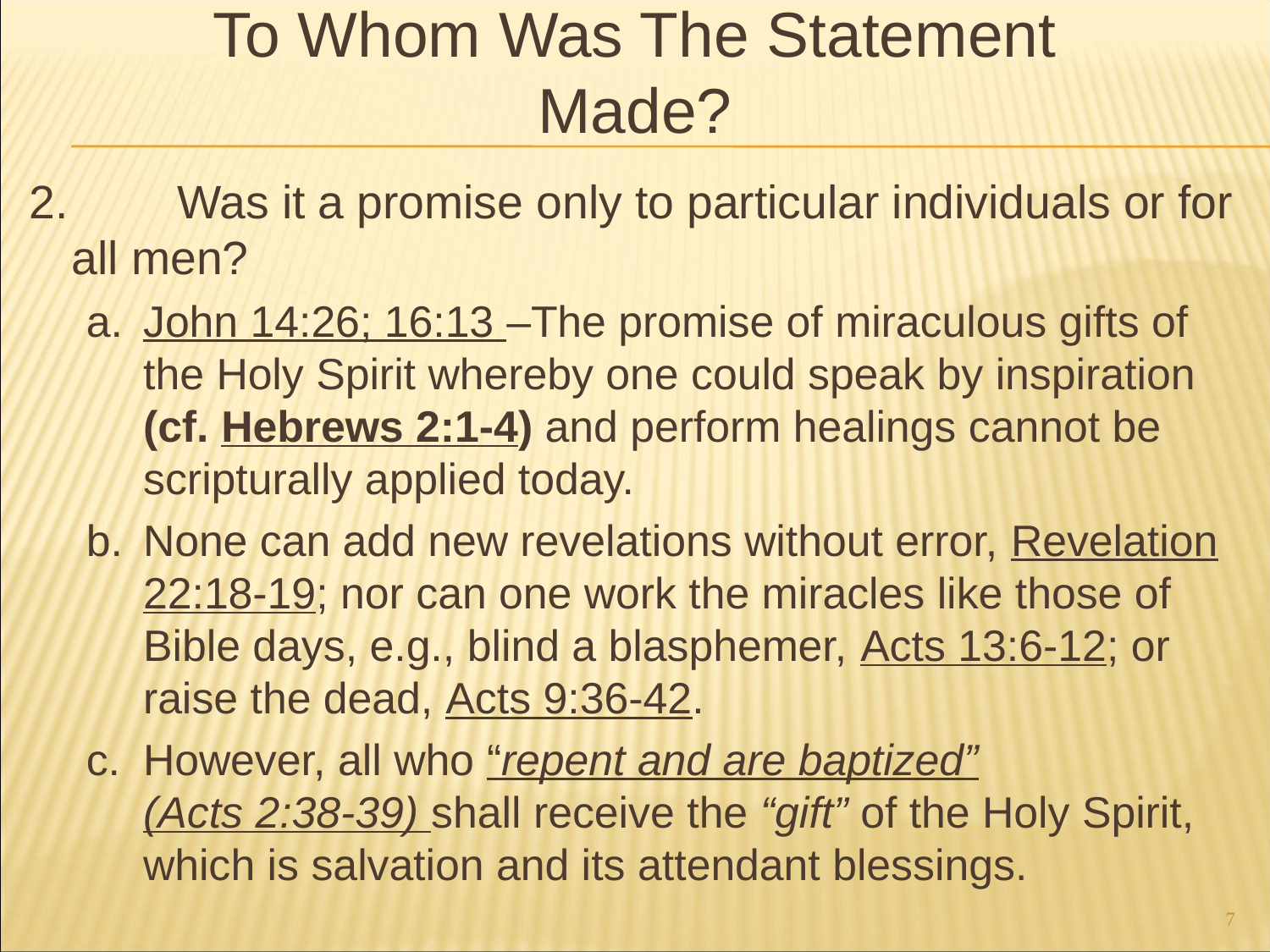

# To Whom Was The Statement Made?
2. 	Was it a promise only to particular individuals or for all men?
a. 	John 14:26; 16:13 –The promise of miraculous gifts of the Holy Spirit whereby one could speak by inspiration (cf. Hebrews 2:1-4) and perform healings cannot be scripturally applied today.
b.	None can add new revelations without error, Revelation 22:18-19; nor can one work the miracles like those of Bible days, e.g., blind a blasphemer, Acts 13:6-12; or raise the dead, Acts 9:36-42.
c. 	However, all who “repent and are baptized”
(Acts 2:38-39) shall receive the “gift” of the Holy Spirit, which is salvation and its attendant blessings.
7